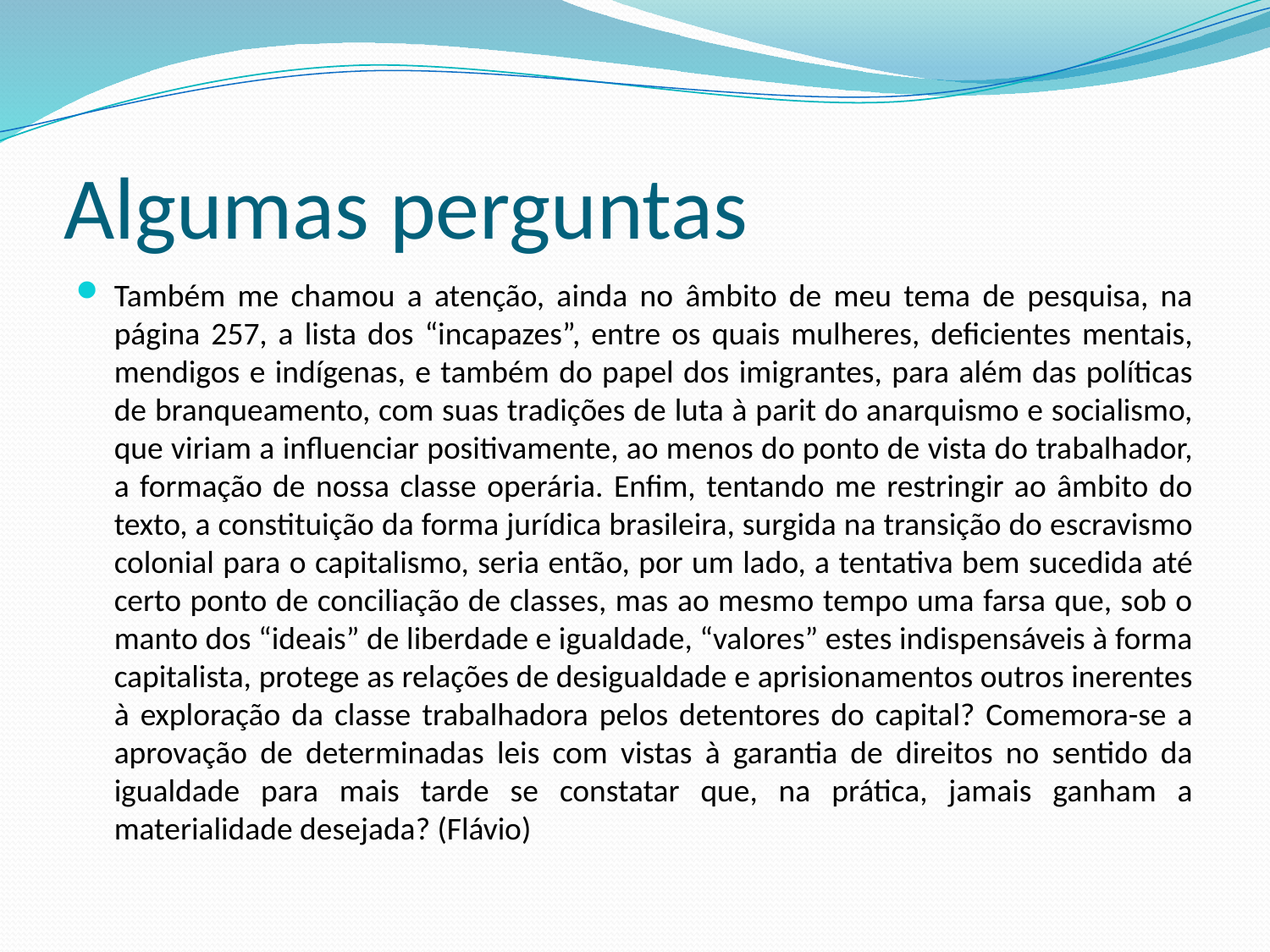

# Algumas perguntas
Também me chamou a atenção, ainda no âmbito de meu tema de pesquisa, na página 257, a lista dos “incapazes”, entre os quais mulheres, deficientes mentais, mendigos e indígenas, e também do papel dos imigrantes, para além das políticas de branqueamento, com suas tradições de luta à parit do anarquismo e socialismo, que viriam a influenciar positivamente, ao menos do ponto de vista do trabalhador, a formação de nossa classe operária. Enfim, tentando me restringir ao âmbito do texto, a constituição da forma jurídica brasileira, surgida na transição do escravismo colonial para o capitalismo, seria então, por um lado, a tentativa bem sucedida até certo ponto de conciliação de classes, mas ao mesmo tempo uma farsa que, sob o manto dos “ideais” de liberdade e igualdade, “valores” estes indispensáveis à forma capitalista, protege as relações de desigualdade e aprisionamentos outros inerentes à exploração da classe trabalhadora pelos detentores do capital? Comemora-se a aprovação de determinadas leis com vistas à garantia de direitos no sentido da igualdade para mais tarde se constatar que, na prática, jamais ganham a materialidade desejada? (Flávio)